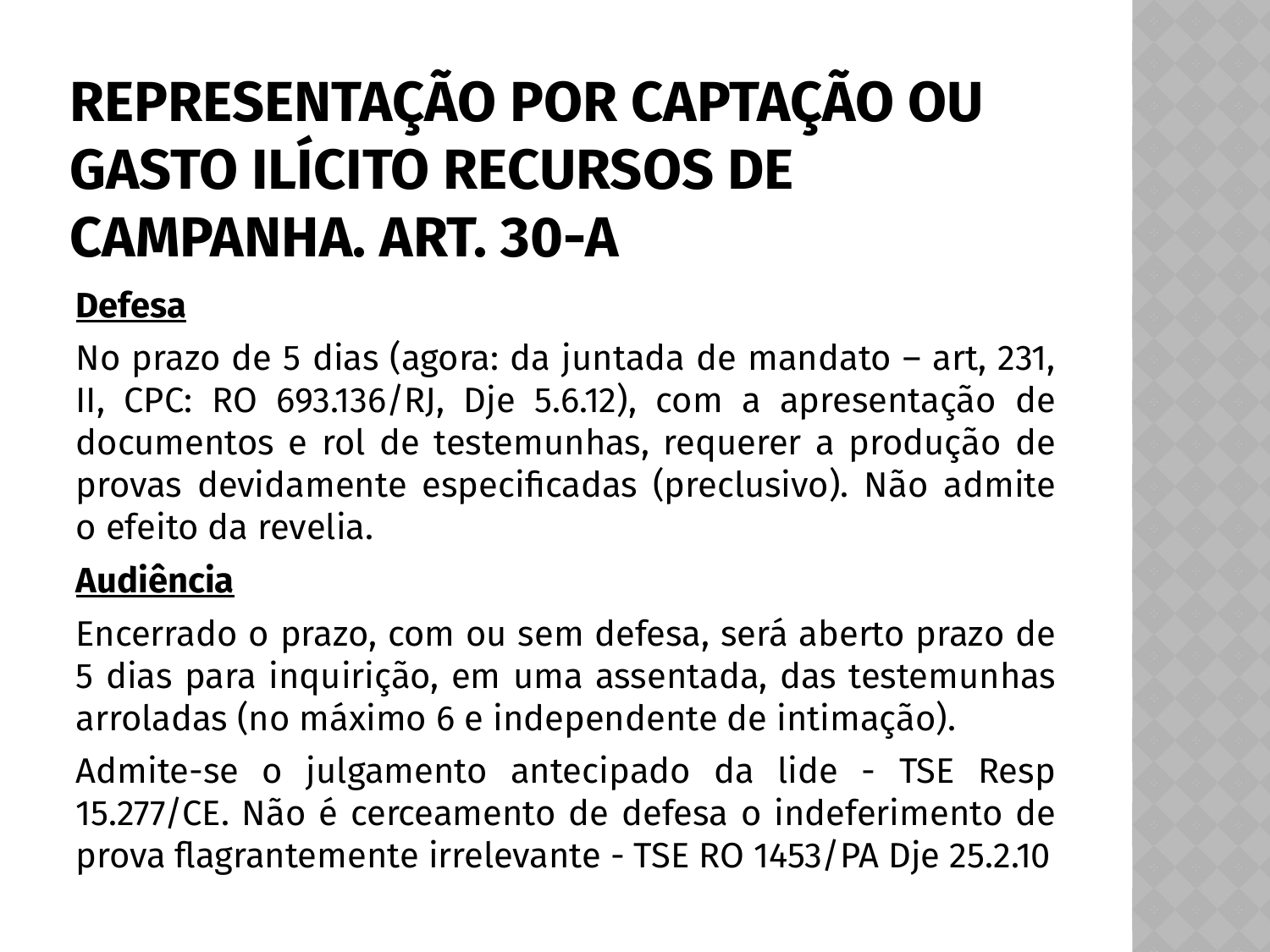

# Representação por captação ou gasto ilícito recursos de campanha. Art. 30-A
Defesa
No prazo de 5 dias (agora: da juntada de mandato – art, 231, II, CPC: RO 693.136/RJ, Dje 5.6.12), com a apresentação de documentos e rol de testemunhas, requerer a produção de provas devidamente especificadas (preclusivo). Não admite o efeito da revelia.
Audiência
Encerrado o prazo, com ou sem defesa, será aberto prazo de 5 dias para inquirição, em uma assentada, das testemunhas arroladas (no máximo 6 e independente de intimação).
Admite-se o julgamento antecipado da lide - TSE Resp 15.277/CE. Não é cerceamento de defesa o indeferimento de prova flagrantemente irrelevante - TSE RO 1453/PA Dje 25.2.10